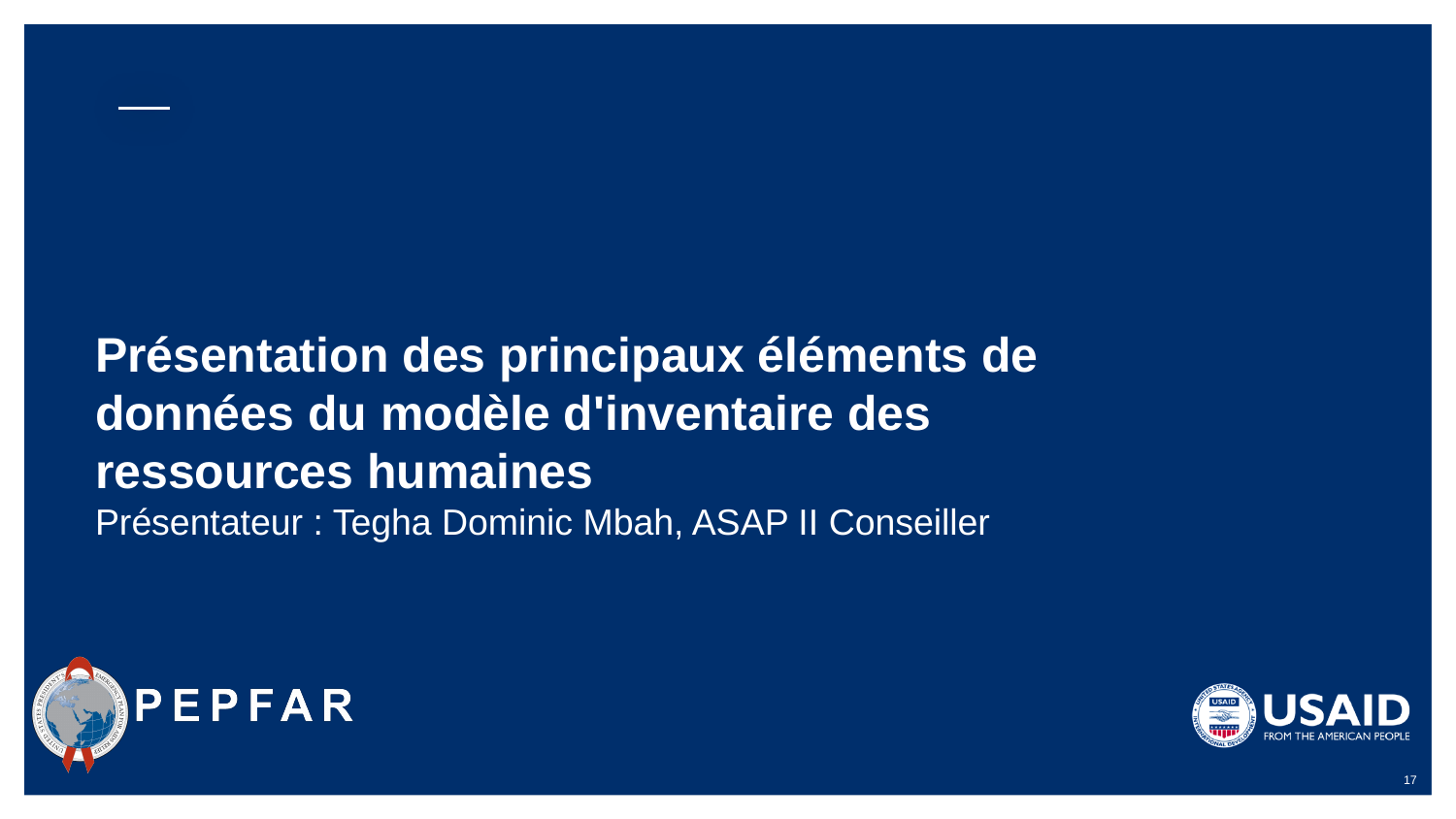

# Présentation des principaux éléments de données du modèle d'inventaire des ressources humaines
Présentateur : Tegha Dominic Mbah, ASAP II Conseiller
17